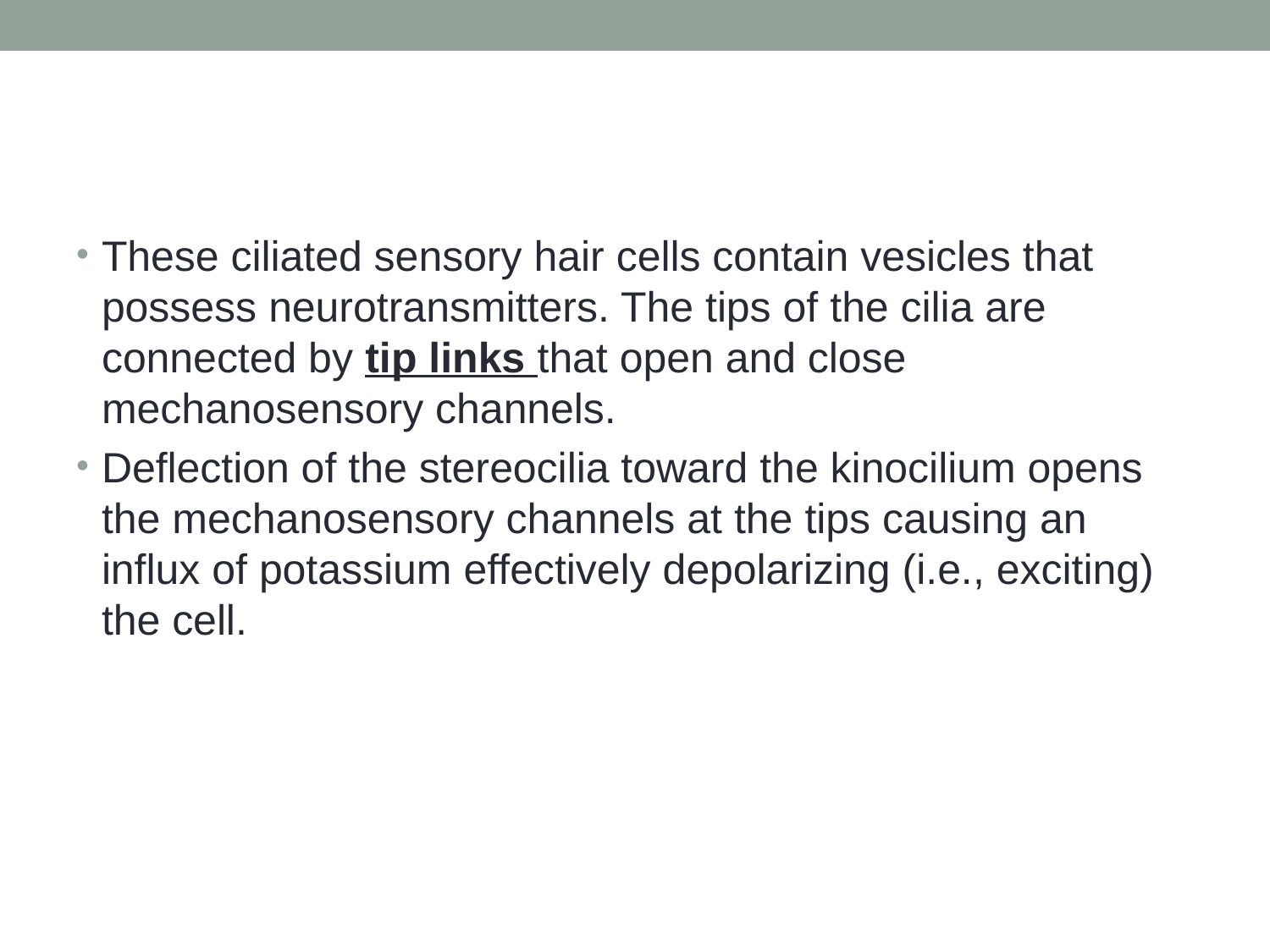

#
These ciliated sensory hair cells contain vesicles that possess neurotransmitters. The tips of the cilia are connected by tip links that open and close mechanosensory channels.
Deflection of the stereocilia toward the kinocilium opens the mechanosensory channels at the tips causing an influx of potassium effectively depolarizing (i.e., exciting) the cell.